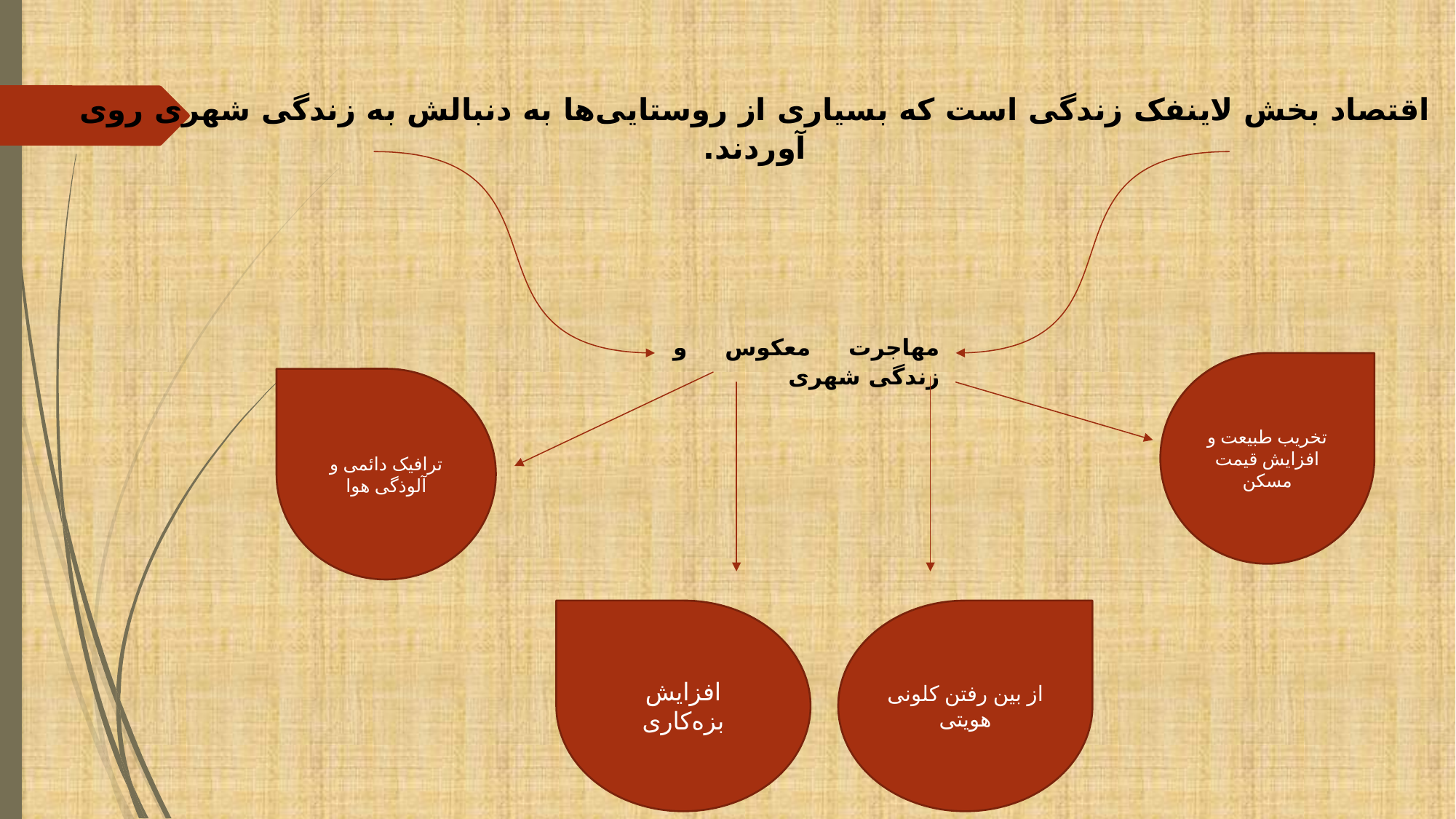

اقتصاد بخش لاینفک زندگی است که بسیاری از روستایی‌ها به دنبالش به زندگی شهری روی آوردند.
مهاجرت معکوس و زندگی شهری
تخریب طبیعت و افزایش قیمت مسکن
ترافیک دائمی و آلوذگی هوا
افزایش بزه‌کاری
از بین رفتن کلونی هویتی